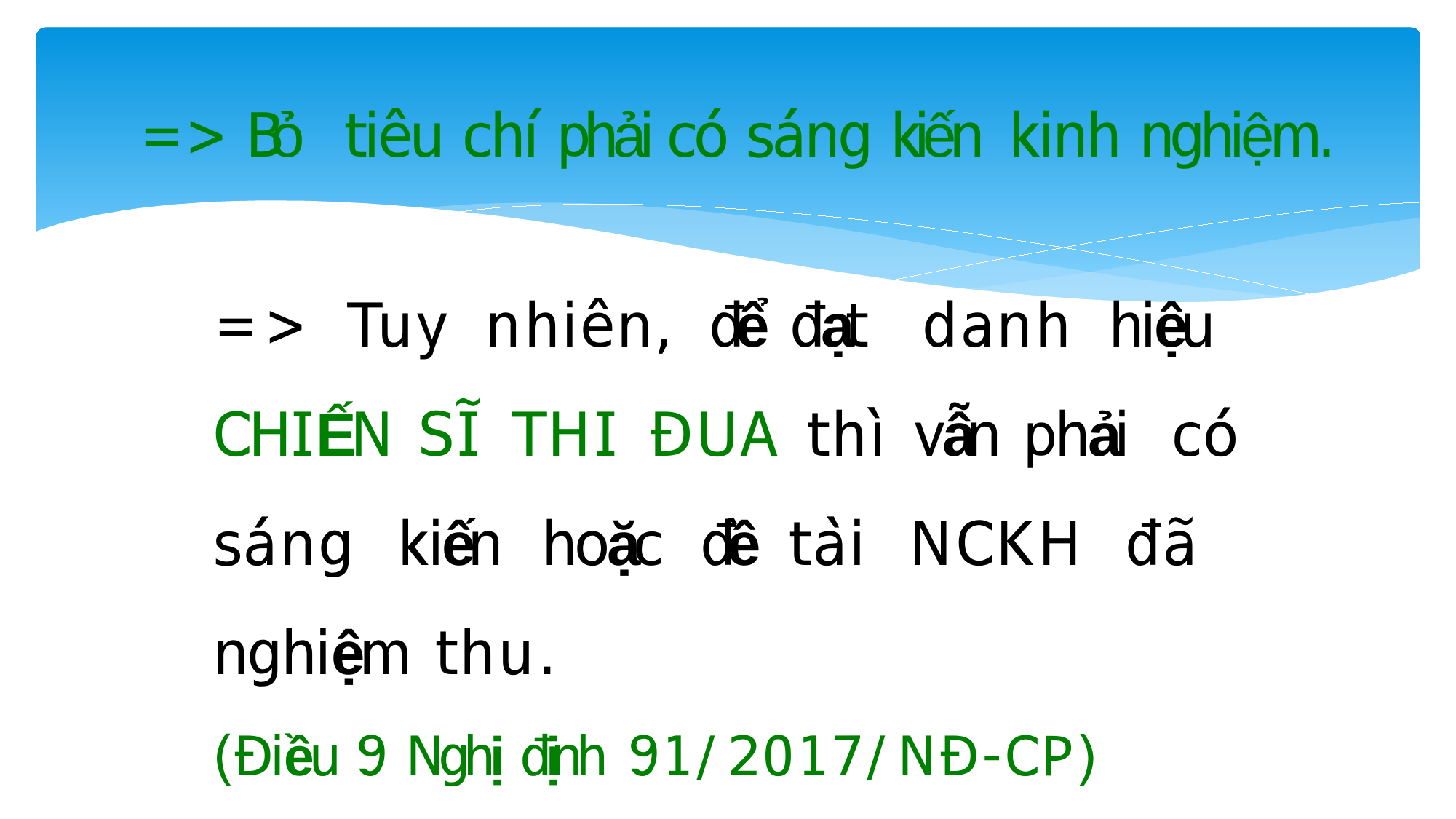

# => Bỏ    tiêu chí phải có sáng kiến  kinh nghiệm.
=> Tuy nhiên, để đạt  danh hiệu  CHIẾN SĨ THI ĐUA thì vẫn phải  có sáng kiến hoặc đề tài NCKH đã  nghiệm thu.
(Điều 9 Nghị    định 91/2017/NĐ-CP)